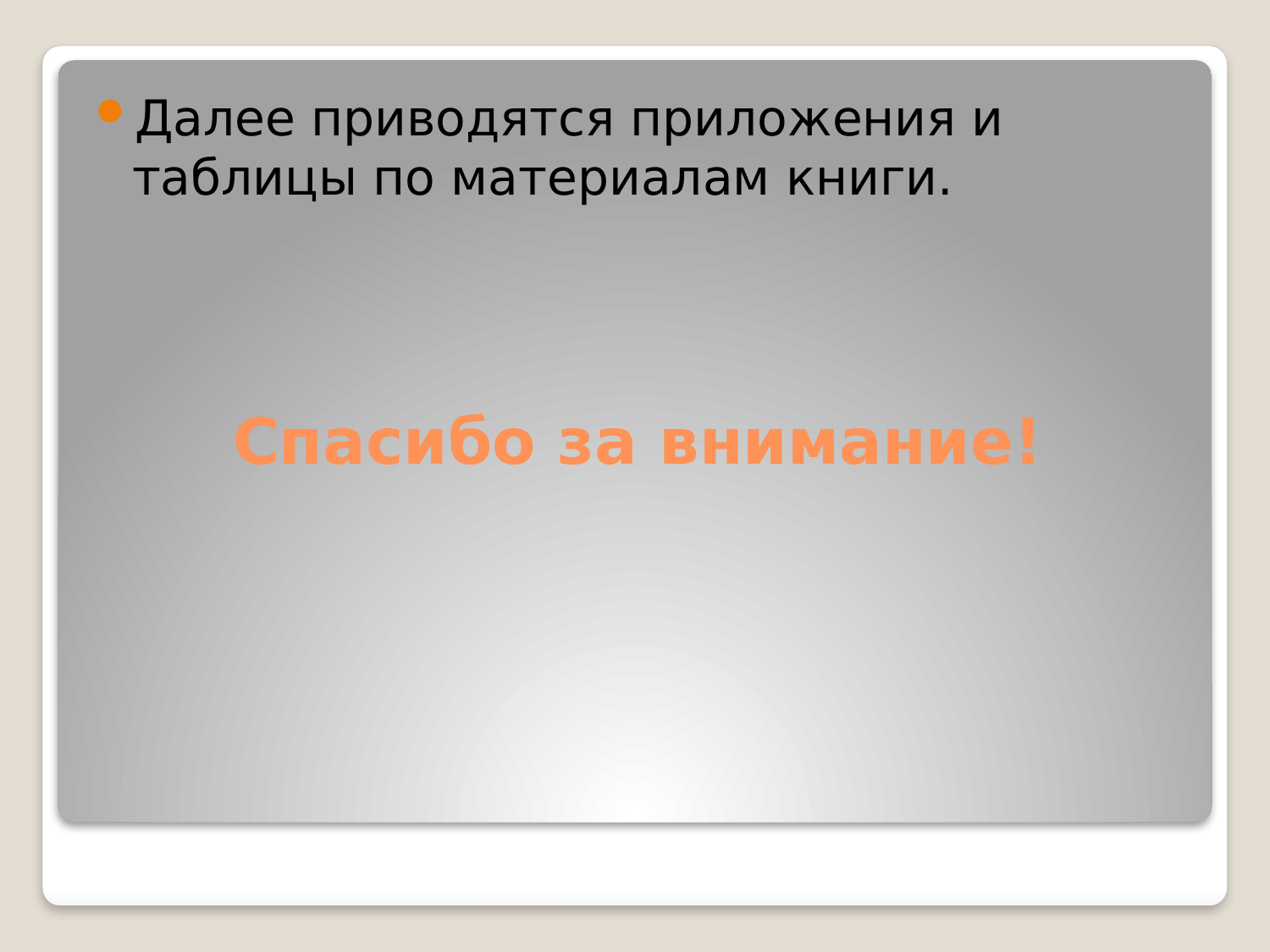

Далее приводятся приложения и таблицы по материалам книги.

# Спасибо за внимание!